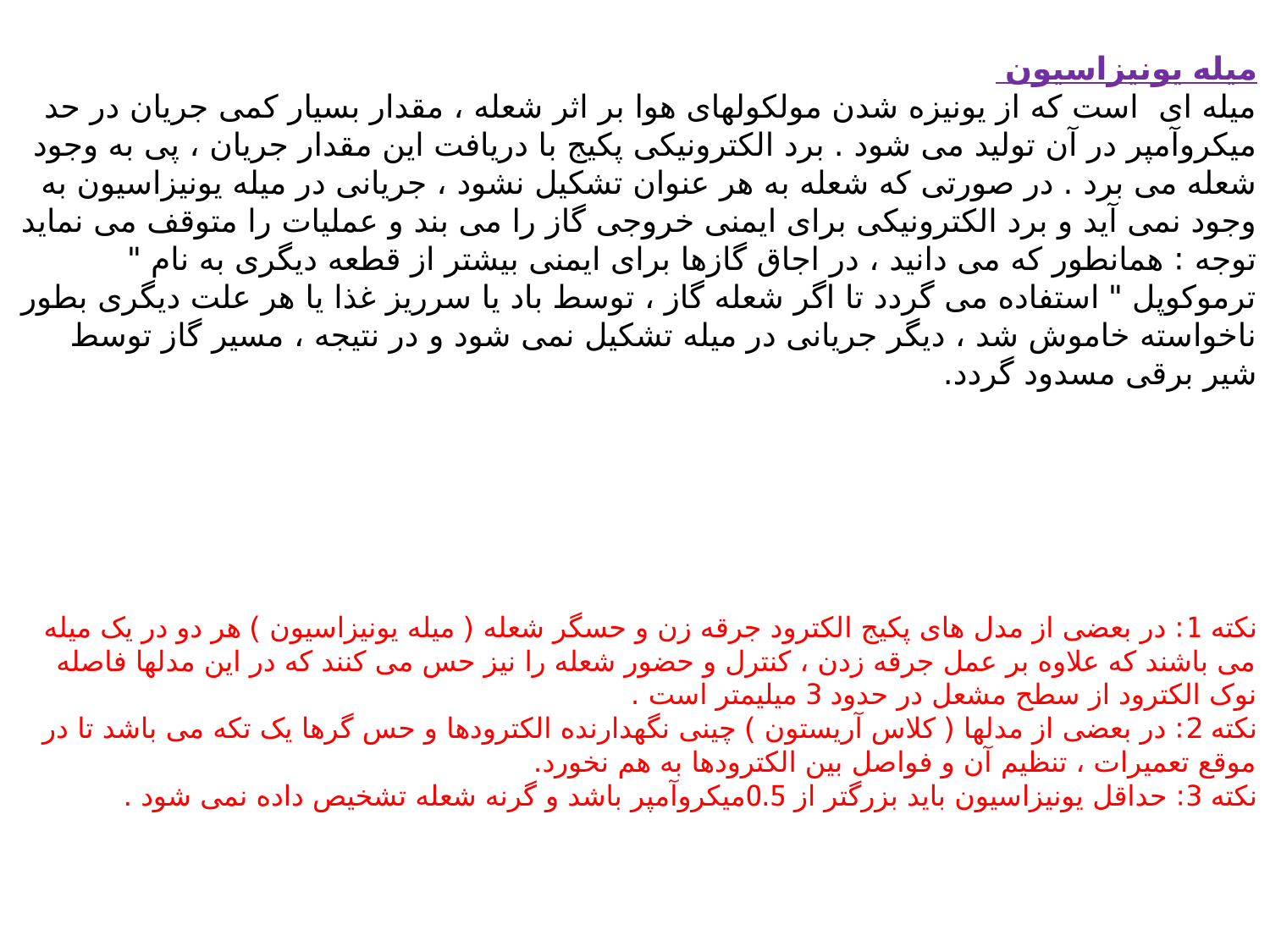

میله یونیزاسیون
میله ای  است که از یونیزه شدن مولکولهای هوا بر اثر شعله ، مقدار بسیار کمی جریان در حد میکروآمپر در آن تولید می شود . برد الکترونیکی پکیج با دریافت این مقدار جریان ، پی به وجود شعله می برد . در صورتی که شعله به هر عنوان تشکیل نشود ، جریانی در میله یونیزاسیون به وجود نمی آید و برد الکترونیکی برای ایمنی خروجی گاز را می بند و عملیات را متوقف می نماید
توجه : همانطور که می دانید ، در اجاق گازها برای ایمنی بیشتر از قطعه دیگری به نام " ترموکوپل " استفاده می گردد تا اگر شعله گاز ، توسط باد یا سرریز غذا یا هر علت دیگری بطور ناخواسته خاموش شد ، دیگر جریانی در میله تشکیل نمی شود و در نتیجه ، مسیر گاز توسط شیر برقی مسدود گردد.

نکته 1: در بعضی از مدل های پکیج الکترود جرقه زن و حسگر شعله ( میله یونیزاسیون ) هر دو در یک میله می باشند که علاوه بر عمل جرقه زدن ، کنترل و حضور شعله را نیز حس می کنند که در این مدلها فاصله نوک الکترود از سطح مشعل در حدود 3 میلیمتر است .
نکته 2: در بعضی از مدلها ( کلاس آریستون ) چینی نگهدارنده الکترودها و حس گرها یک تکه می باشد تا در موقع تعمیرات ، تنظیم آن و فواصل بین الکترودها به هم نخورد.
نکته 3: حداقل یونیزاسیون باید بزرگتر از 0.5میکروآمپر باشد و گرنه شعله تشخیص داده نمی شود .